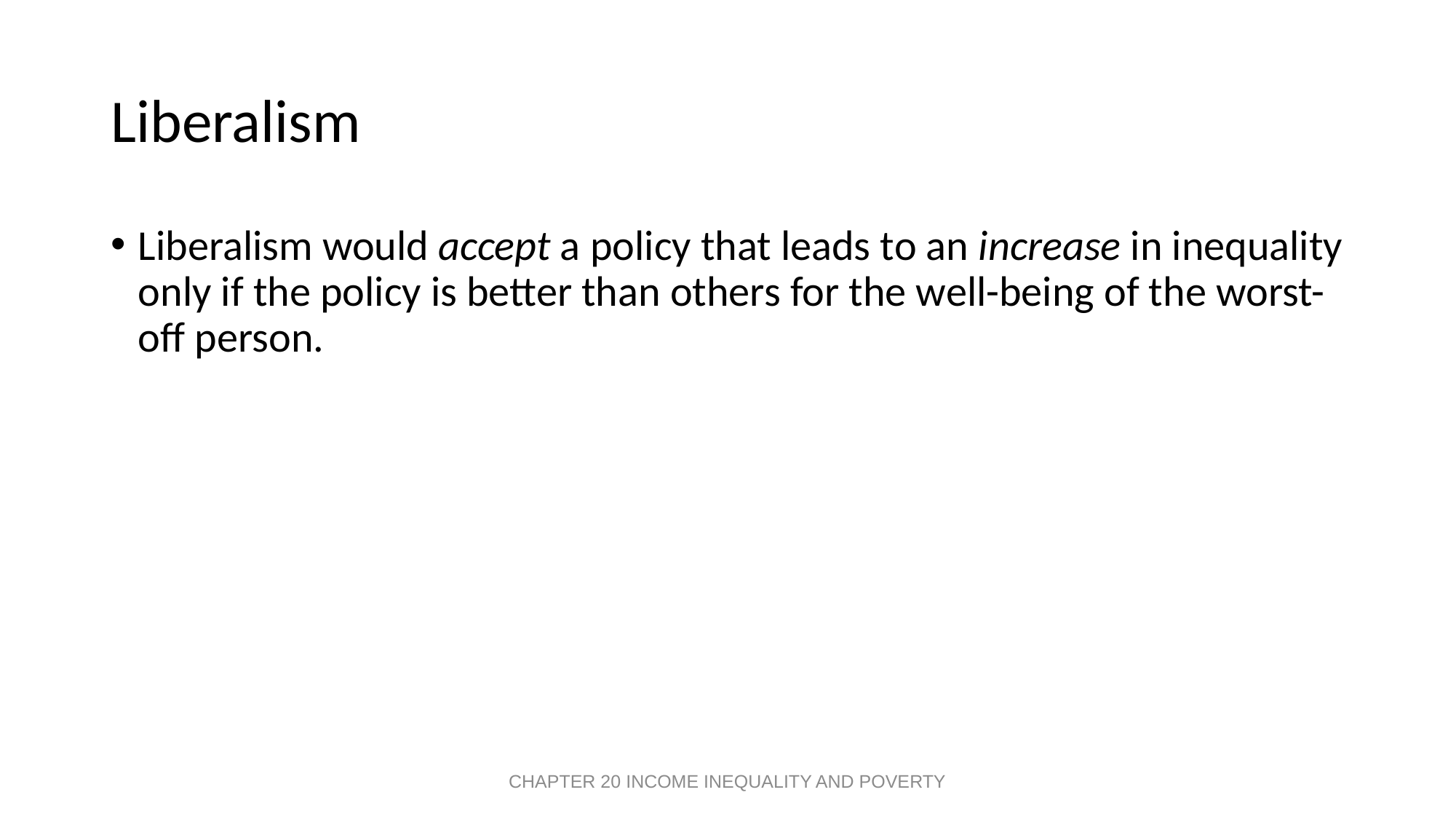

# Liberalism
Liberalism would accept a policy that leads to an increase in inequality only if the policy is better than others for the well-being of the worst-off person.
CHAPTER 20 INCOME INEQUALITY AND POVERTY